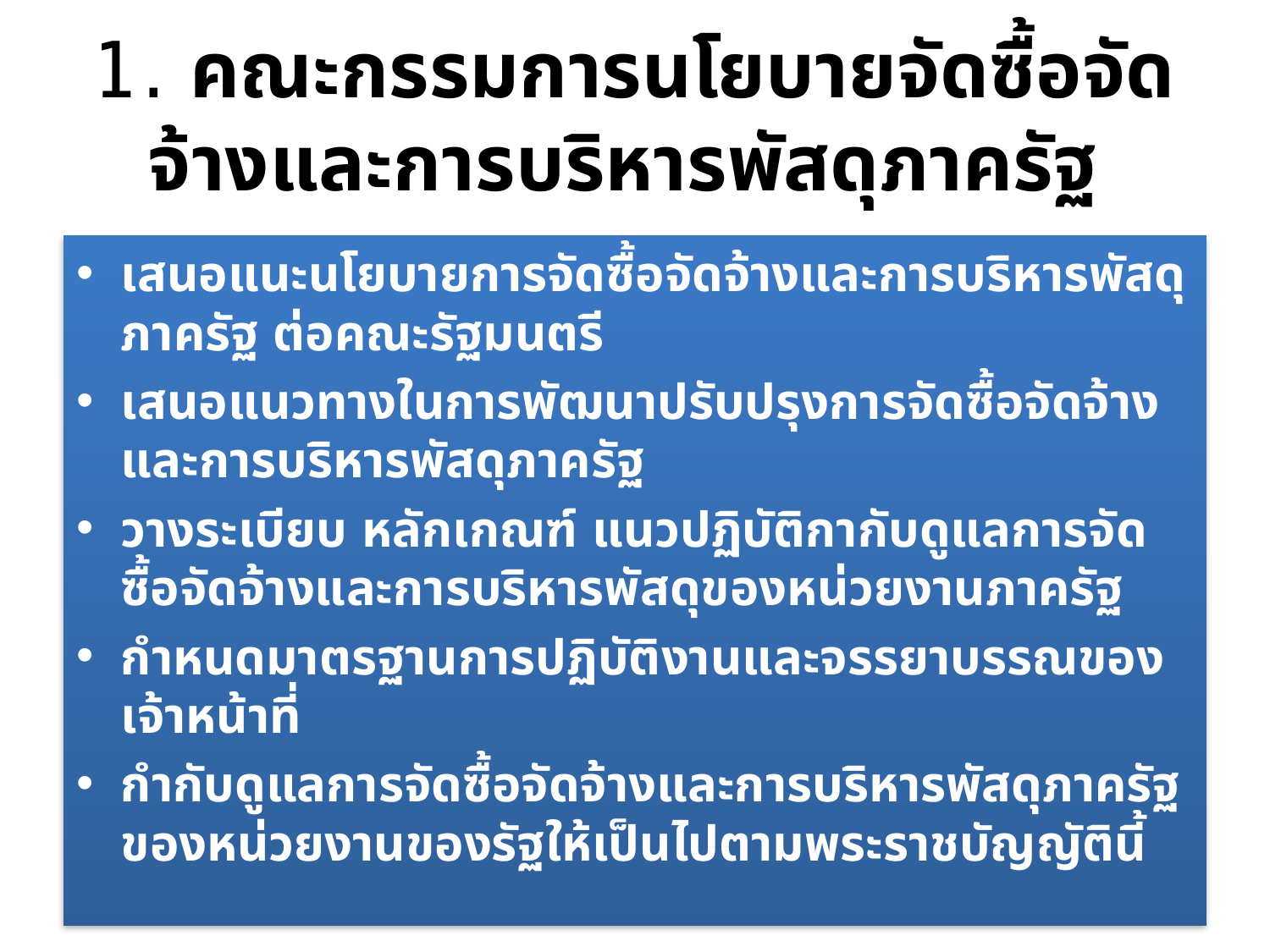

# 1. คณะกรรมการนโยบายจัดซื้อจัดจ้างและการบริหารพัสดุภาครัฐ
เสนอแนะนโยบายการจัดซื้อจัดจ้างและการบริหารพัสดุภาครัฐ ต่อคณะรัฐมนตรี
เสนอแนวทางในการพัฒนาปรับปรุงการจัดซื้อจัดจ้างและการบริหารพัสดุภาครัฐ
วางระเบียบ หลักเกณฑ์ แนวปฏิบัติกากับดูแลการจัดซื้อจัดจ้างและการบริหารพัสดุของหน่วยงานภาครัฐ
กำหนดมาตรฐานการปฏิบัติงานและจรรยาบรรณของเจ้าหน้าที่
กำกับดูแลการจัดซื้อจัดจ้างและการบริหารพัสดุภาครัฐของหน่วยงานของรัฐให้เป็นไปตามพระราชบัญญัตินี้